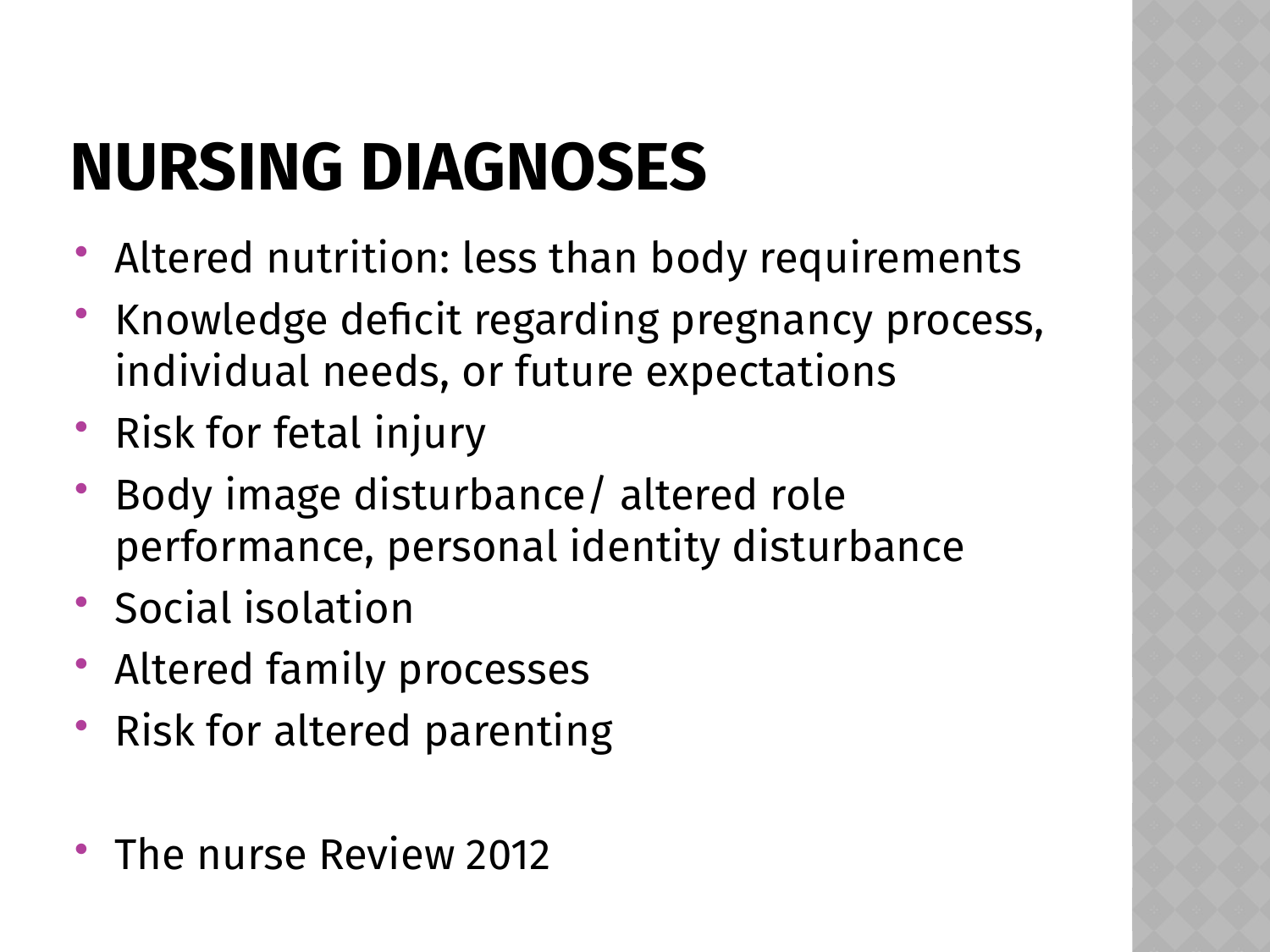

# Nursing Diagnoses
Altered nutrition: less than body requirements
Knowledge deficit regarding pregnancy process, individual needs, or future expectations
Risk for fetal injury
Body image disturbance/ altered role performance, personal identity disturbance
Social isolation
Altered family processes
Risk for altered parenting

The nurse Review 2012